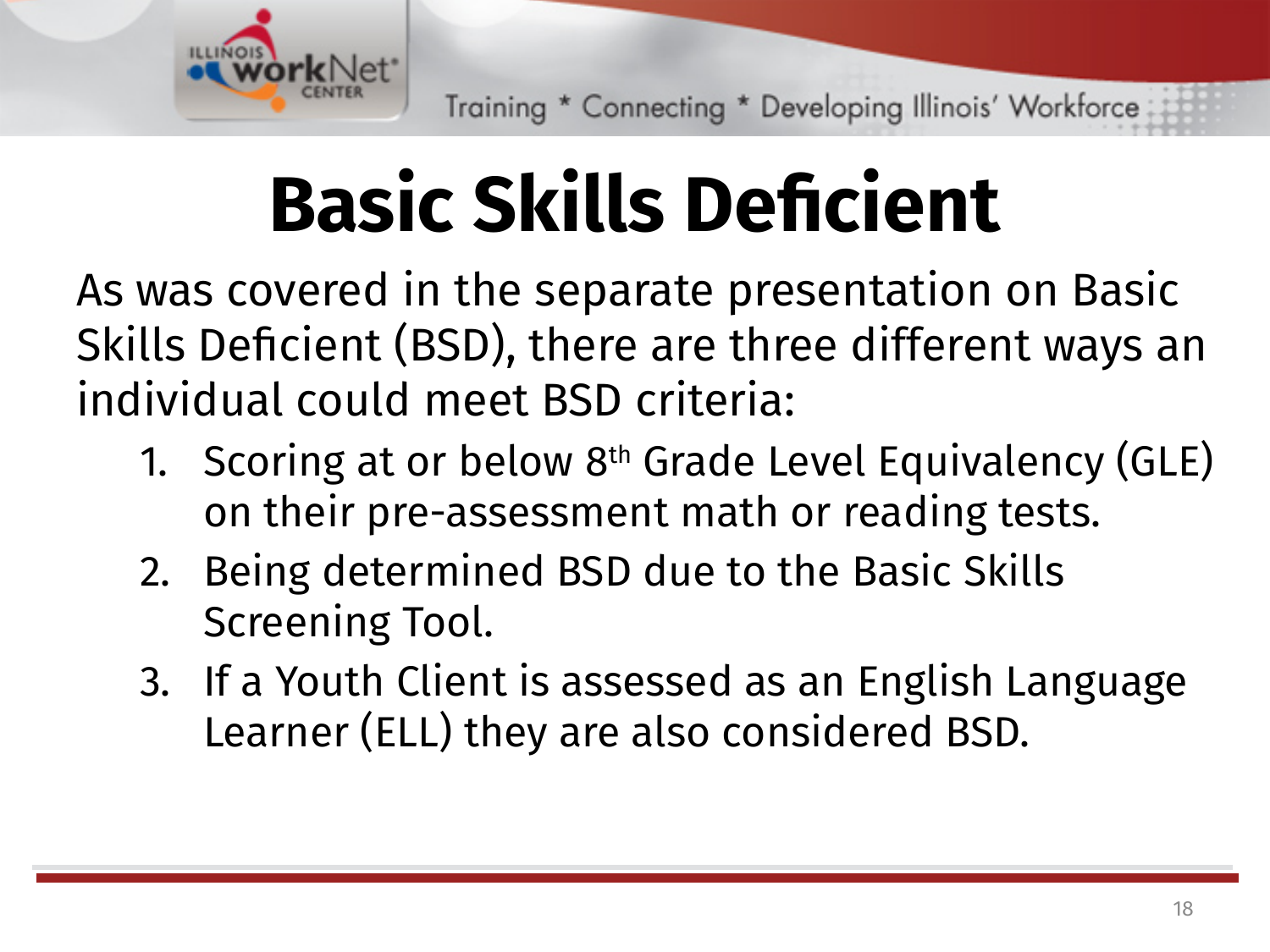

# Basic Skills Deficient
As was covered in the separate presentation on Basic Skills Deficient (BSD), there are three different ways an individual could meet BSD criteria:
Scoring at or below 8th Grade Level Equivalency (GLE) on their pre-assessment math or reading tests.
Being determined BSD due to the Basic Skills Screening Tool.
If a Youth Client is assessed as an English Language Learner (ELL) they are also considered BSD.

18